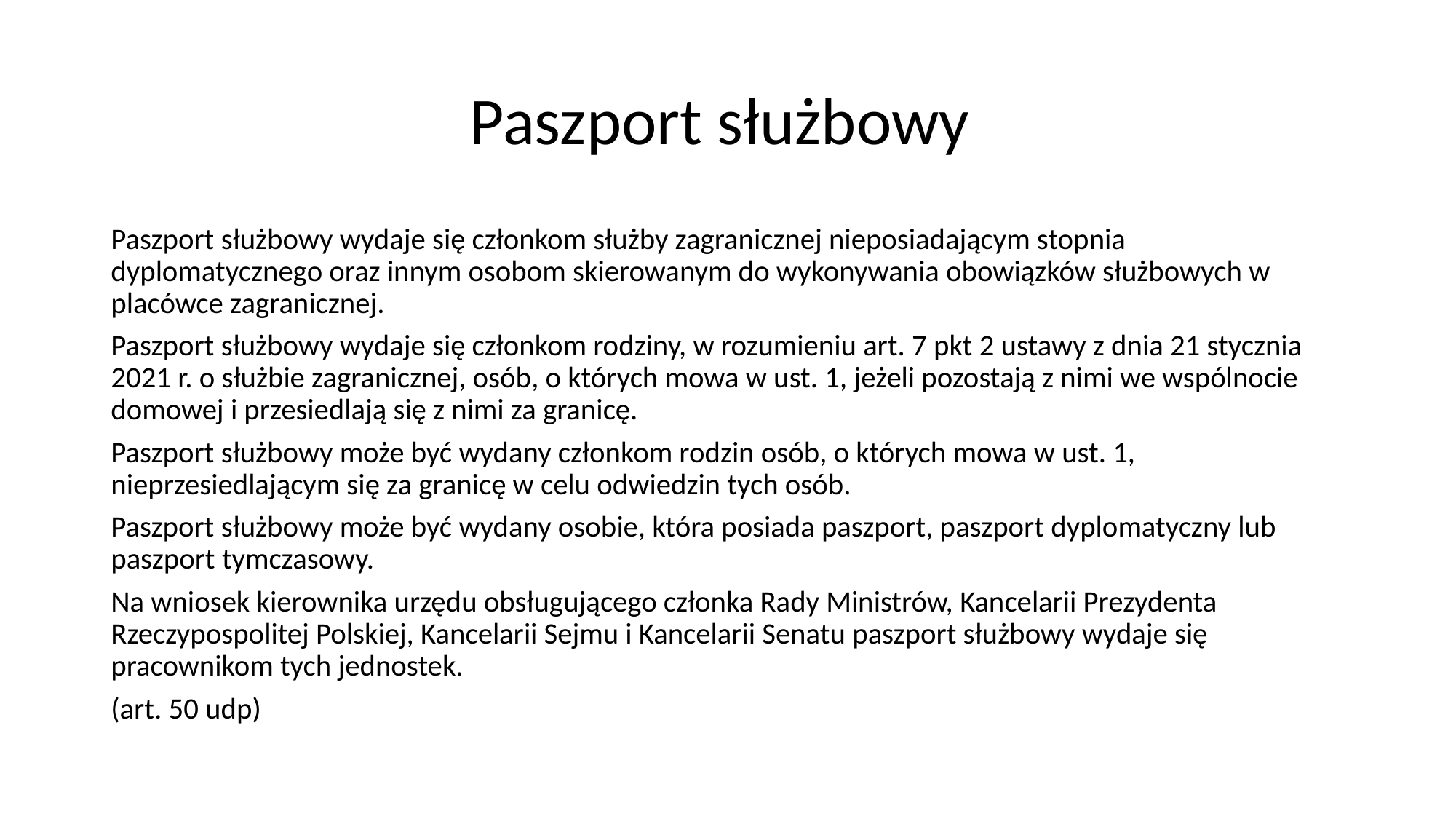

# Paszport służbowy
Paszport służbowy wydaje się członkom służby zagranicznej nieposiadającym stopnia dyplomatycznego oraz innym osobom skierowanym do wykonywania obowiązków służbowych w placówce zagranicznej.
Paszport służbowy wydaje się członkom rodziny, w rozumieniu art. 7 pkt 2 ustawy z dnia 21 stycznia 2021 r. o służbie zagranicznej, osób, o których mowa w ust. 1, jeżeli pozostają z nimi we wspólnocie domowej i przesiedlają się z nimi za granicę.
Paszport służbowy może być wydany członkom rodzin osób, o których mowa w ust. 1, nieprzesiedlającym się za granicę w celu odwiedzin tych osób.
Paszport służbowy może być wydany osobie, która posiada paszport, paszport dyplomatyczny lub paszport tymczasowy.
Na wniosek kierownika urzędu obsługującego członka Rady Ministrów, Kancelarii Prezydenta Rzeczypospolitej Polskiej, Kancelarii Sejmu i Kancelarii Senatu paszport służbowy wydaje się pracownikom tych jednostek.
(art. 50 udp)